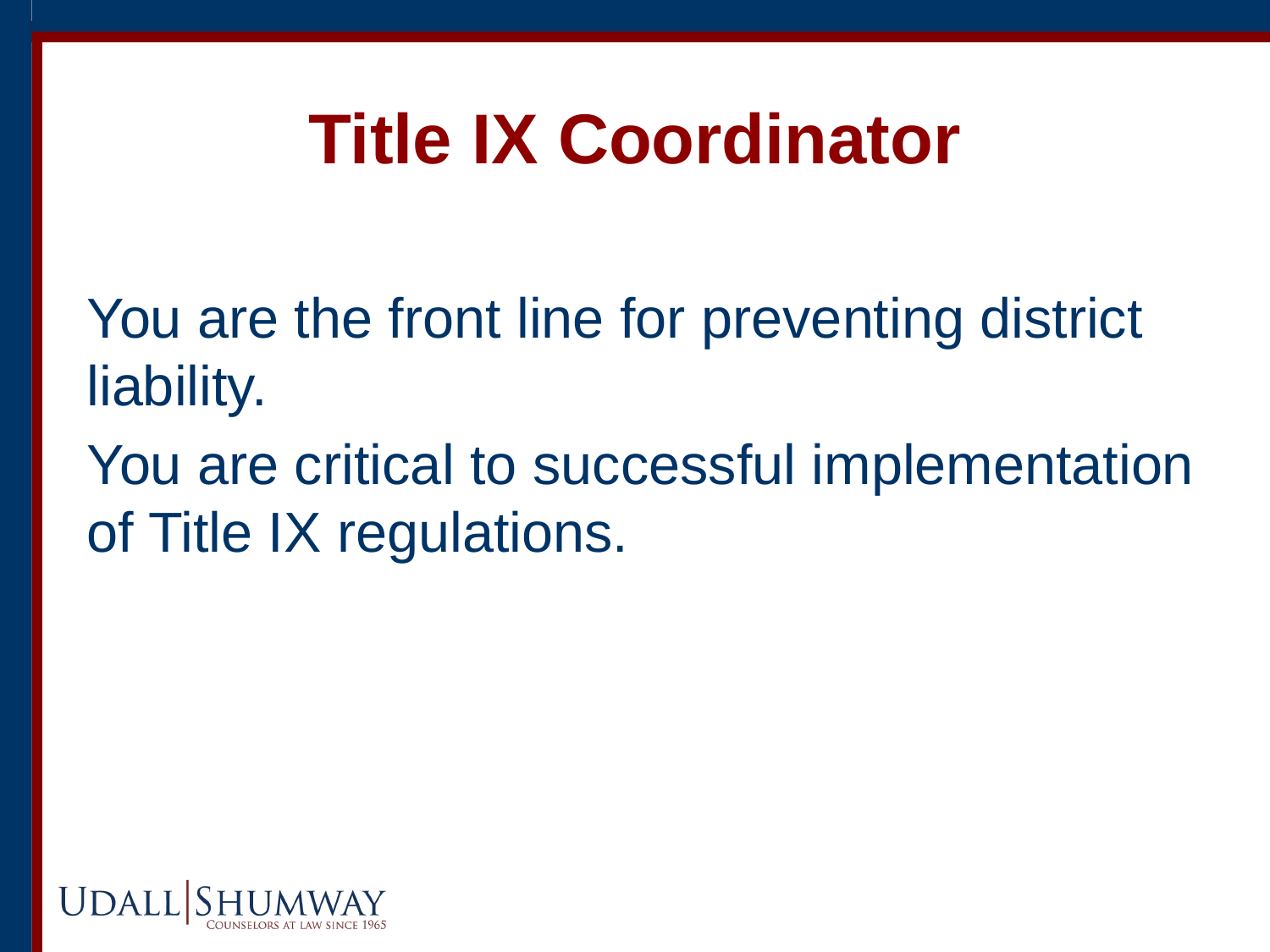

# Title IX Coordinator
You are the front line for preventing district liability.
You are critical to successful implementation of Title IX regulations.